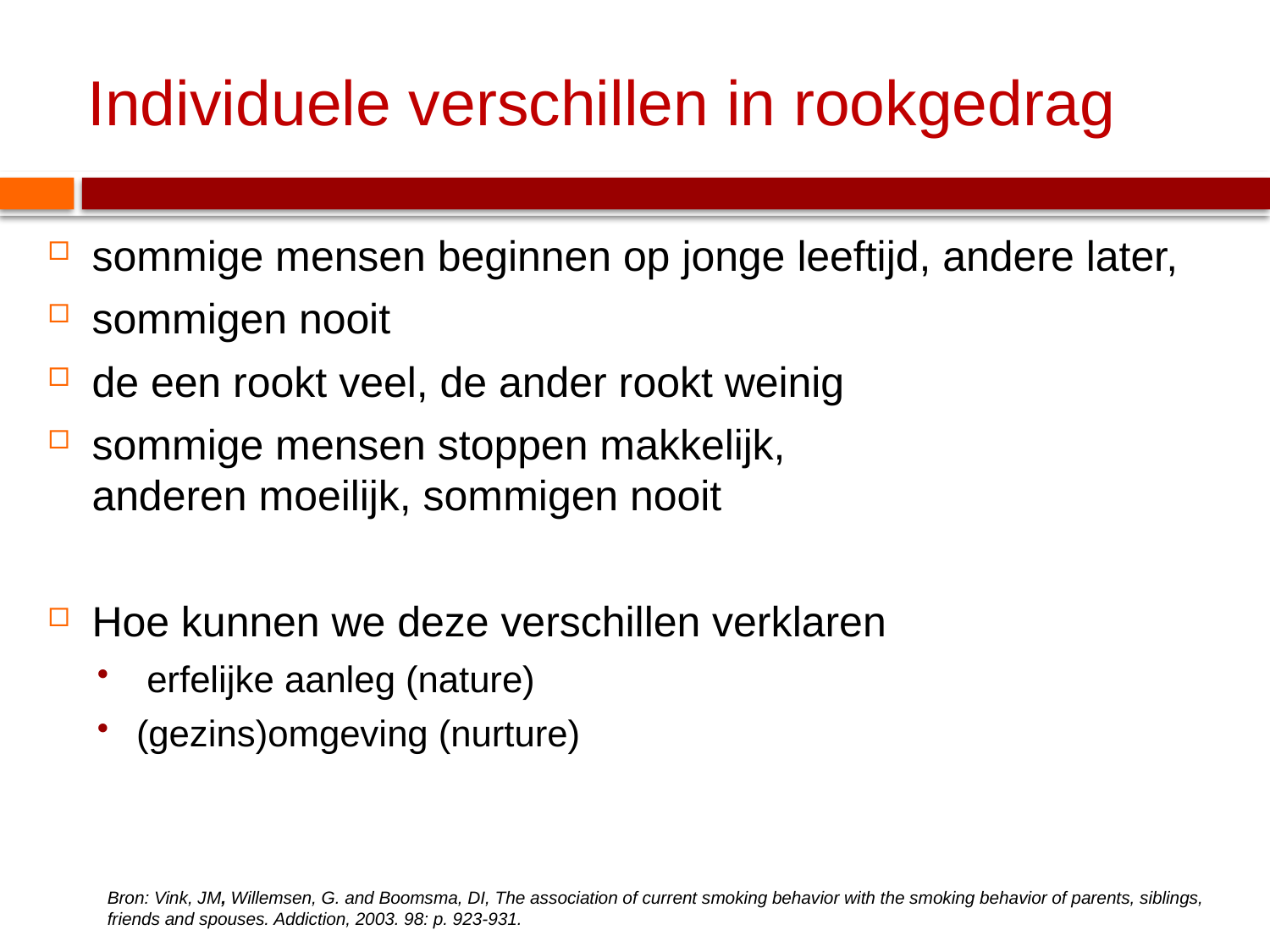

# Individuele verschillen in rookgedrag
sommige mensen beginnen op jonge leeftijd, andere later,
sommigen nooit
de een rookt veel, de ander rookt weinig
sommige mensen stoppen makkelijk,
anderen moeilijk, sommigen nooit

Hoe kunnen we deze verschillen verklaren
 erfelijke aanleg (nature)
(gezins)omgeving (nurture)
Bron: Vink, JM, Willemsen, G. and Boomsma, DI, The association of current smoking behavior with the smoking behavior of parents, siblings, friends and spouses. Addiction, 2003. 98: p. 923-931.